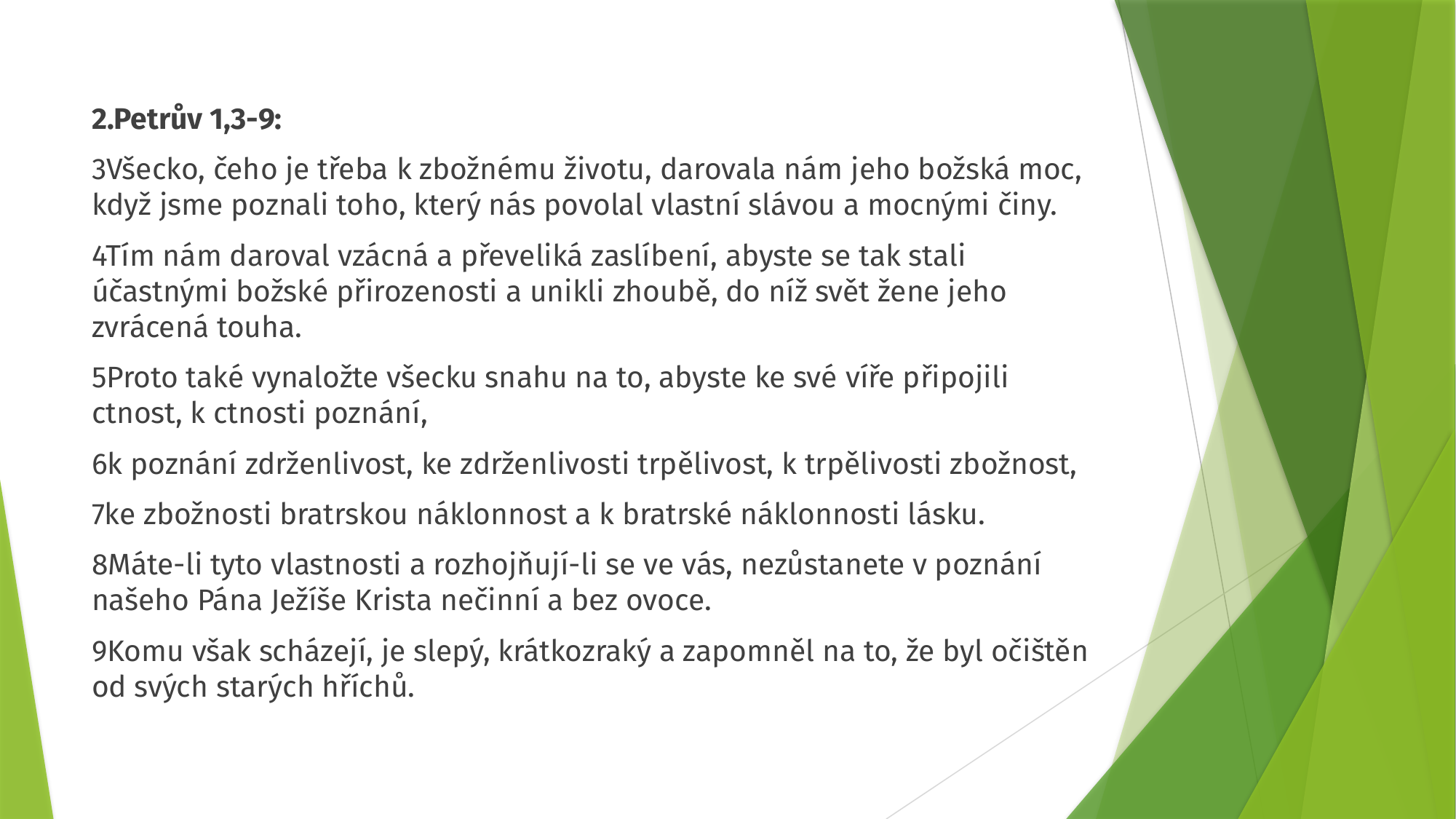

#
2.Petrův 1,3-9:
3Všecko, čeho je třeba k zbožnému životu, darovala nám jeho božská moc, když jsme poznali toho, který nás povolal vlastní slávou a mocnými činy.
4Tím nám daroval vzácná a převeliká zaslíbení, abyste se tak stali účastnými božské přirozenosti a unikli zhoubě, do níž svět žene jeho zvrácená touha.
5Proto také vynaložte všecku snahu na to, abyste ke své víře připojili ctnost, k ctnosti poznání,
6k poznání zdrženlivost, ke zdrženlivosti trpělivost, k trpělivosti zbožnost,
7ke zbožnosti bratrskou náklonnost a k bratrské náklonnosti lásku.
8Máte-li tyto vlastnosti a rozhojňují-li se ve vás, nezůstanete v poznání našeho Pána Ježíše Krista nečinní a bez ovoce.
9Komu však scházejí, je slepý, krátkozraký a zapomněl na to, že byl očištěn od svých starých hříchů.